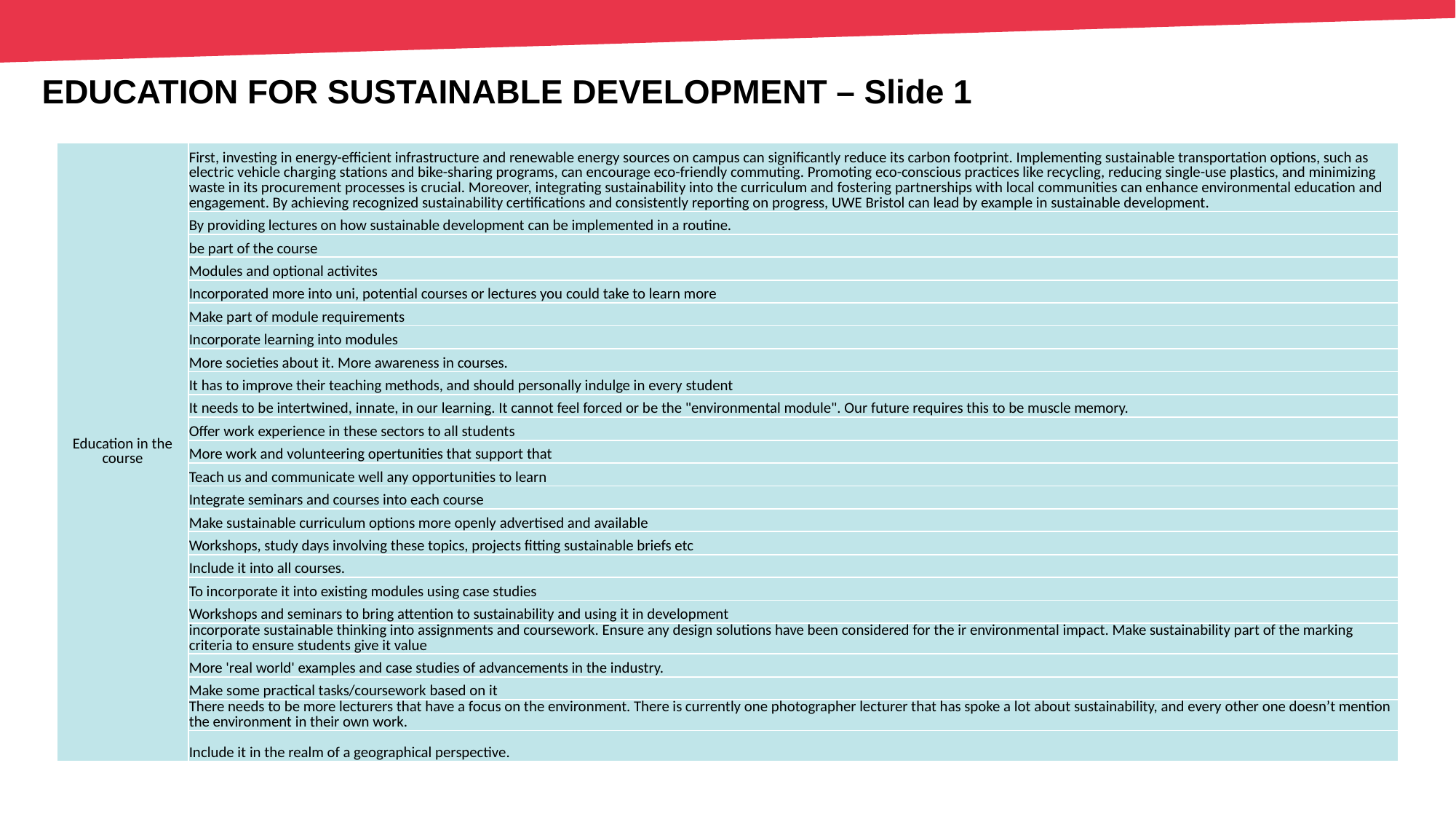

EDUCATION FOR SUSTAINABLE DEVELOPMENT – Slide 1
| Education in the course | First, investing in energy-efficient infrastructure and renewable energy sources on campus can significantly reduce its carbon footprint. Implementing sustainable transportation options, such as electric vehicle charging stations and bike-sharing programs, can encourage eco-friendly commuting. Promoting eco-conscious practices like recycling, reducing single-use plastics, and minimizing waste in its procurement processes is crucial. Moreover, integrating sustainability into the curriculum and fostering partnerships with local communities can enhance environmental education and engagement. By achieving recognized sustainability certifications and consistently reporting on progress, UWE Bristol can lead by example in sustainable development. |
| --- | --- |
|  | By providing lectures on how sustainable development can be implemented in a routine. |
|  | be part of the course |
|  | Modules and optional activites |
|  | Incorporated more into uni, potential courses or lectures you could take to learn more |
|  | Make part of module requirements |
|  | Incorporate learning into modules |
|  | More societies about it. More awareness in courses. |
|  | It has to improve their teaching methods, and should personally indulge in every student |
|  | It needs to be intertwined, innate, in our learning. It cannot feel forced or be the "environmental module". Our future requires this to be muscle memory. |
|  | Offer work experience in these sectors to all students |
|  | More work and volunteering opertunities that support that |
|  | Teach us and communicate well any opportunities to learn |
|  | Integrate seminars and courses into each course |
|  | Make sustainable curriculum options more openly advertised and available |
|  | Workshops, study days involving these topics, projects fitting sustainable briefs etc |
|  | Include it into all courses. |
|  | To incorporate it into existing modules using case studies |
|  | Workshops and seminars to bring attention to sustainability and using it in development |
|  | incorporate sustainable thinking into assignments and coursework. Ensure any design solutions have been considered for the ir environmental impact. Make sustainability part of the marking criteria to ensure students give it value |
|  | More 'real world' examples and case studies of advancements in the industry. |
|  | Make some practical tasks/coursework based on it |
|  | There needs to be more lecturers that have a focus on the environment. There is currently one photographer lecturer that has spoke a lot about sustainability, and every other one doesn’t mention the environment in their own work. |
|  | Include it in the realm of a geographical perspective. |